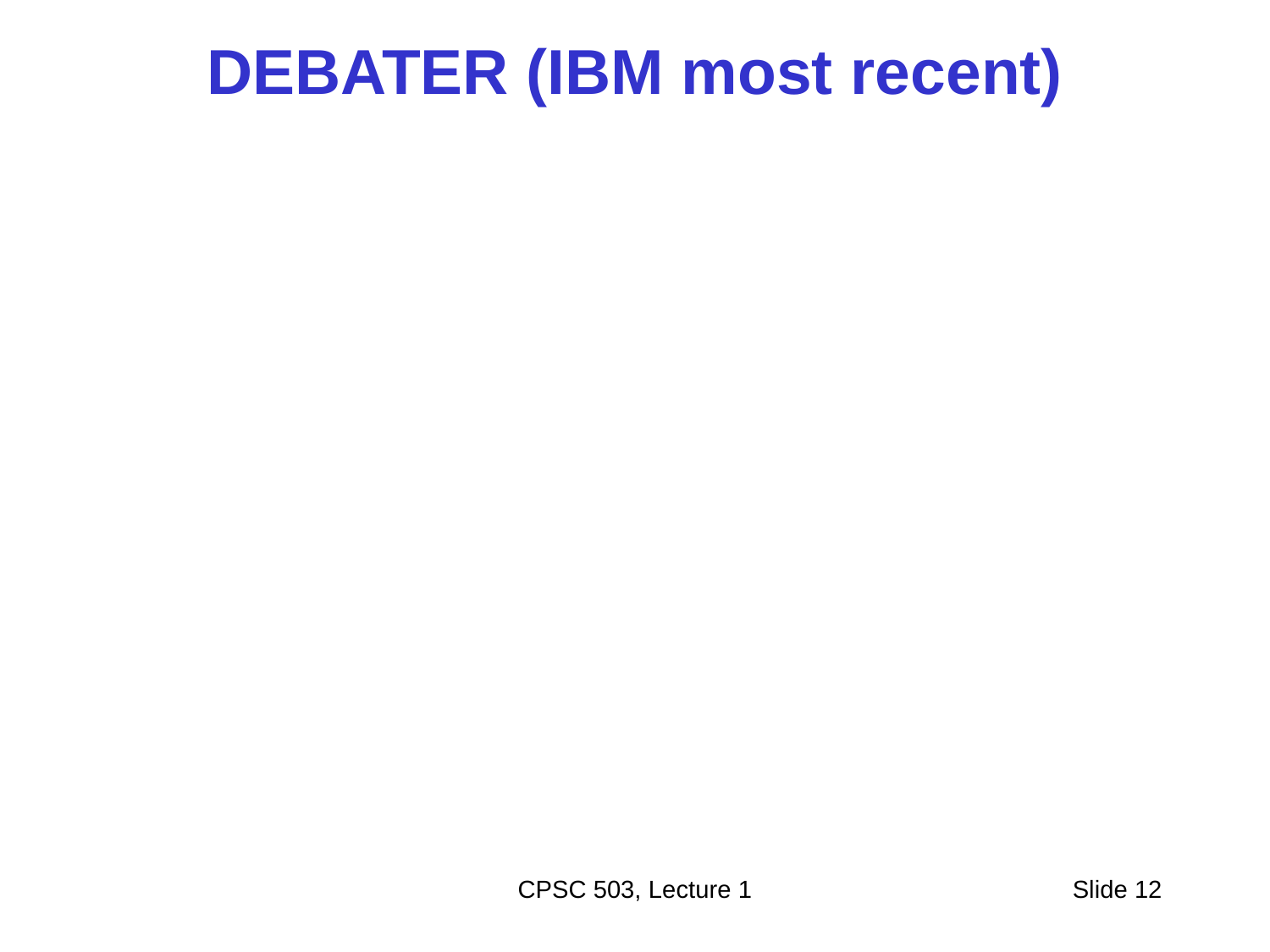

# DEBATER (IBM most recent)

CPSC 503, Lecture 1
Slide 12